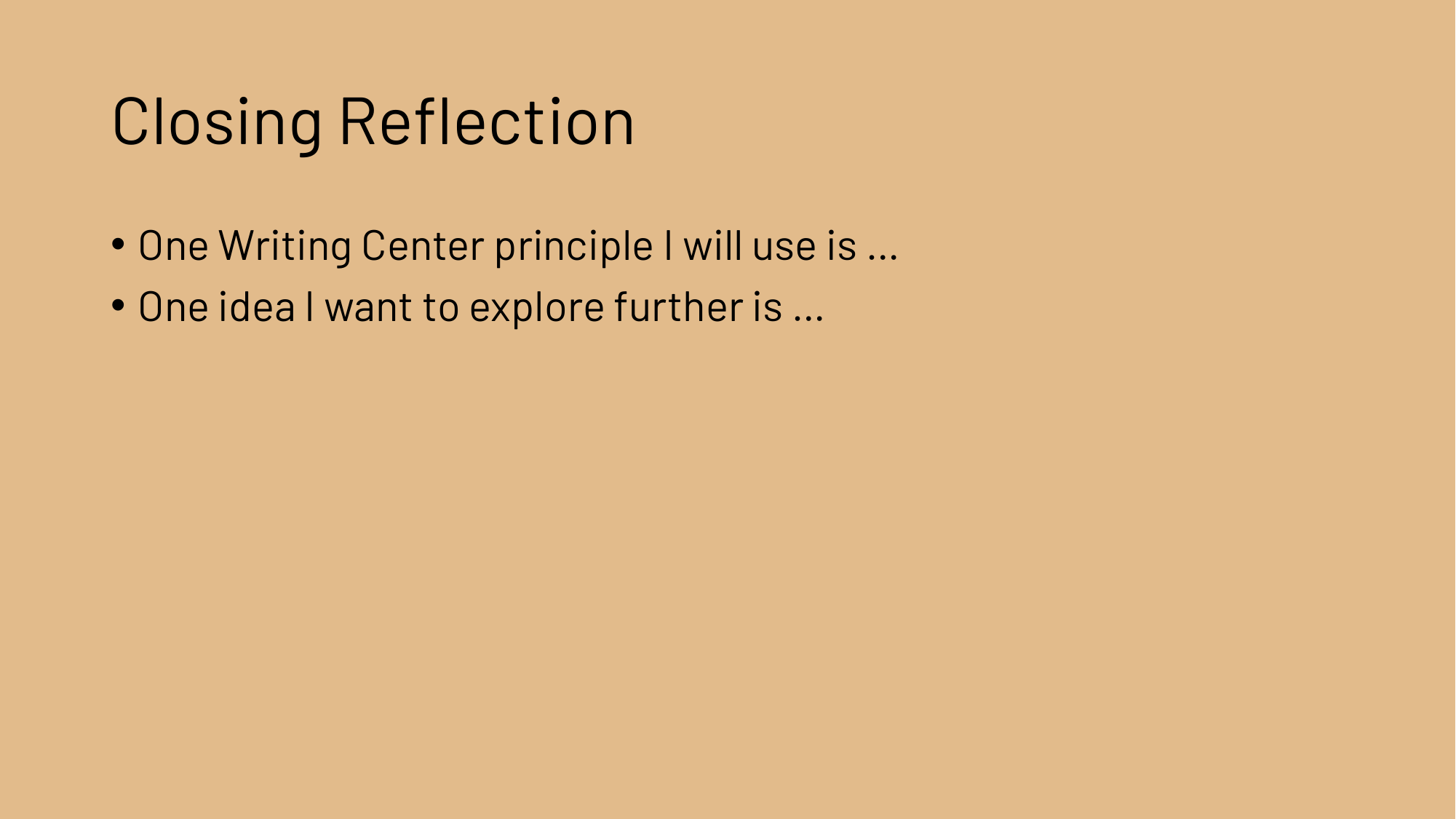

# Closing Reflection
One Writing Center principle I will use is …
One idea I want to explore further is …